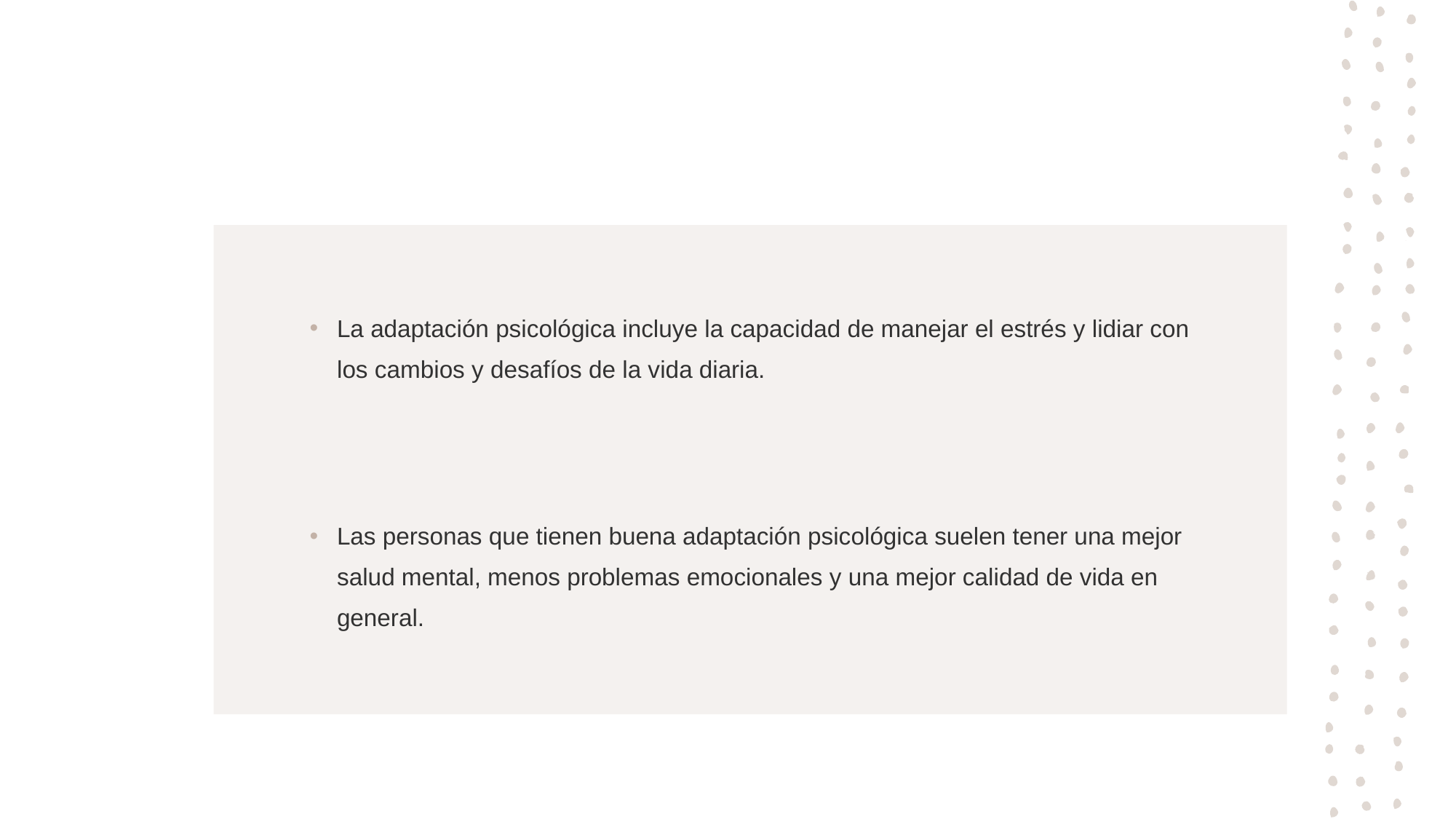

#

La adaptación psicológica incluye la capacidad de manejar el estrés y lidiar con los cambios y desafíos de la vida diaria.

Las personas que tienen buena adaptación psicológica suelen tener una mejor salud mental, menos problemas emocionales y una mejor calidad de vida en general.